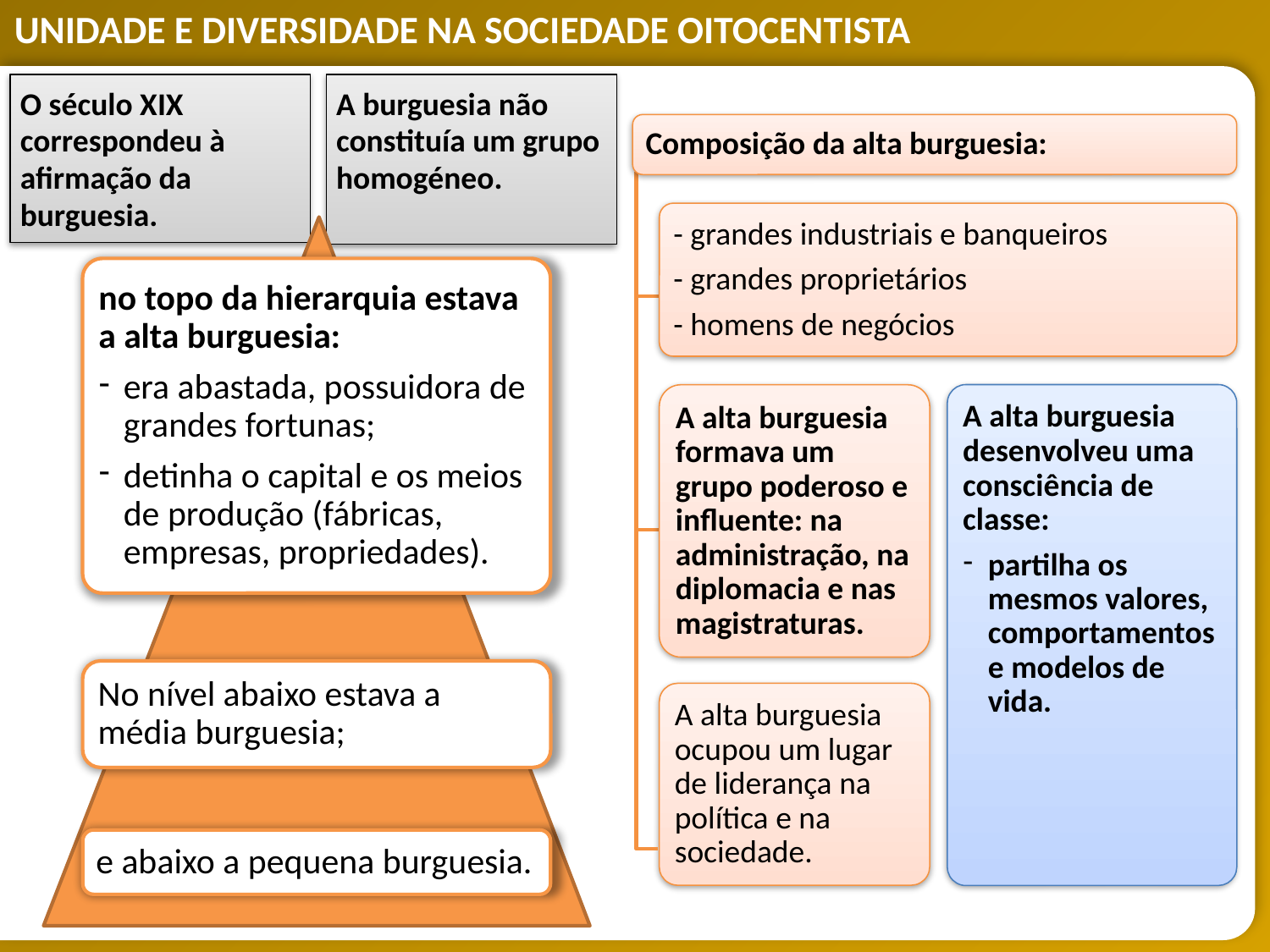

O século XIX correspondeu à afirmação da burguesia.
A burguesia não constituía um grupo homogéneo.
Composição da alta burguesia:

- grandes industriais e banqueiros
- grandes proprietários
- homens de negócios
A alta burguesia desenvolveu uma consciência de classe:
partilha os mesmos valores, comportamentos e modelos de vida.
A alta burguesia formava um grupo poderoso e influente: na administração, na diplomacia e nas magistraturas.
A alta burguesia ocupou um lugar de liderança na política e na sociedade.

no topo da hierarquia estava a alta burguesia:
era abastada, possuidora de grandes fortunas;
detinha o capital e os meios de produção (fábricas, empresas, propriedades).
No nível abaixo estava a média burguesia;
e abaixo a pequena burguesia.